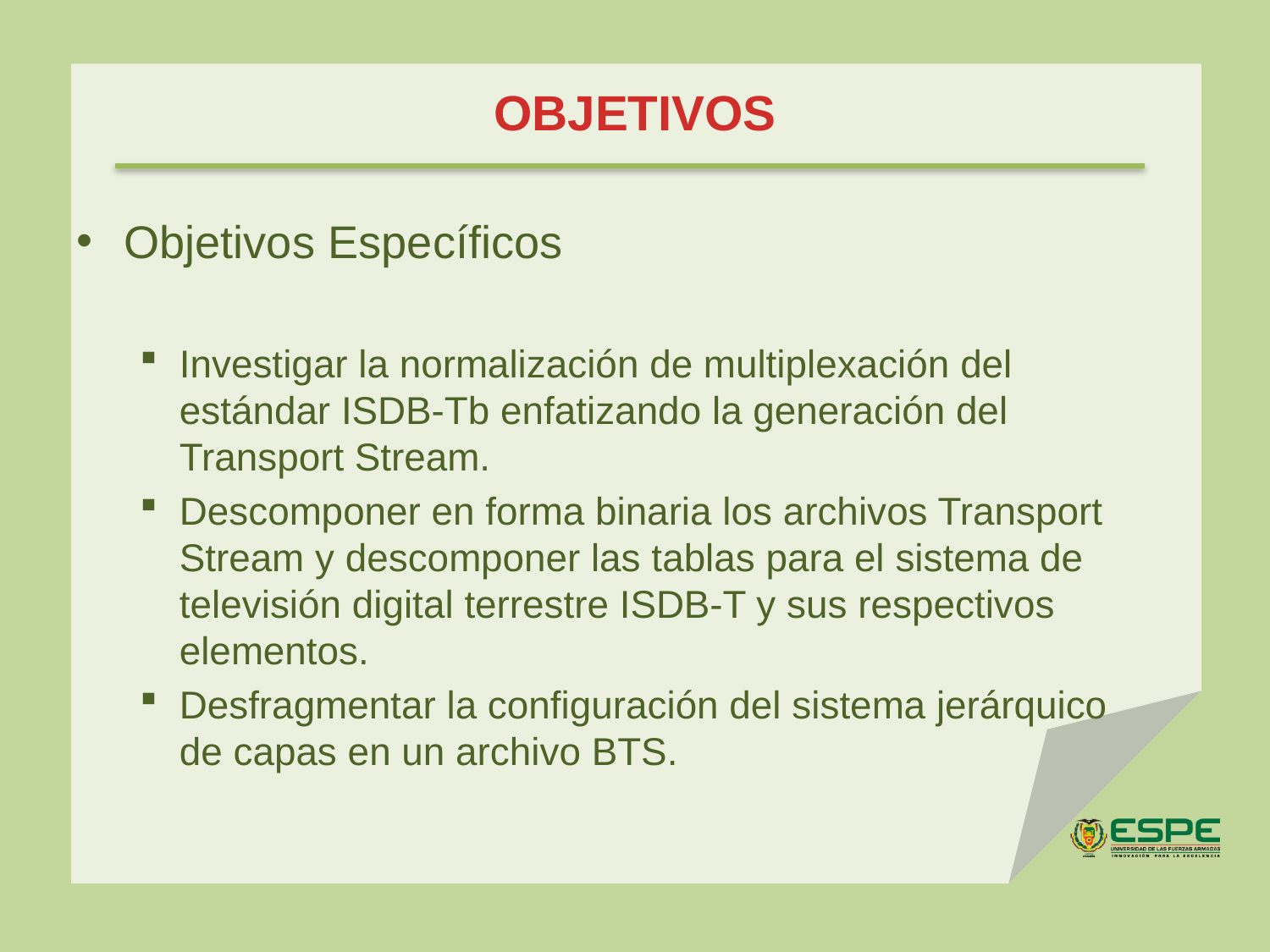

# OBJETIVOS
Objetivos Específicos

Investigar la normalización de multiplexación del estándar ISDB-Tb enfatizando la generación del Transport Stream.
Descomponer en forma binaria los archivos Transport Stream y descomponer las tablas para el sistema de televisión digital terrestre ISDB-T y sus respectivos elementos.
Desfragmentar la configuración del sistema jerárquico de capas en un archivo BTS.